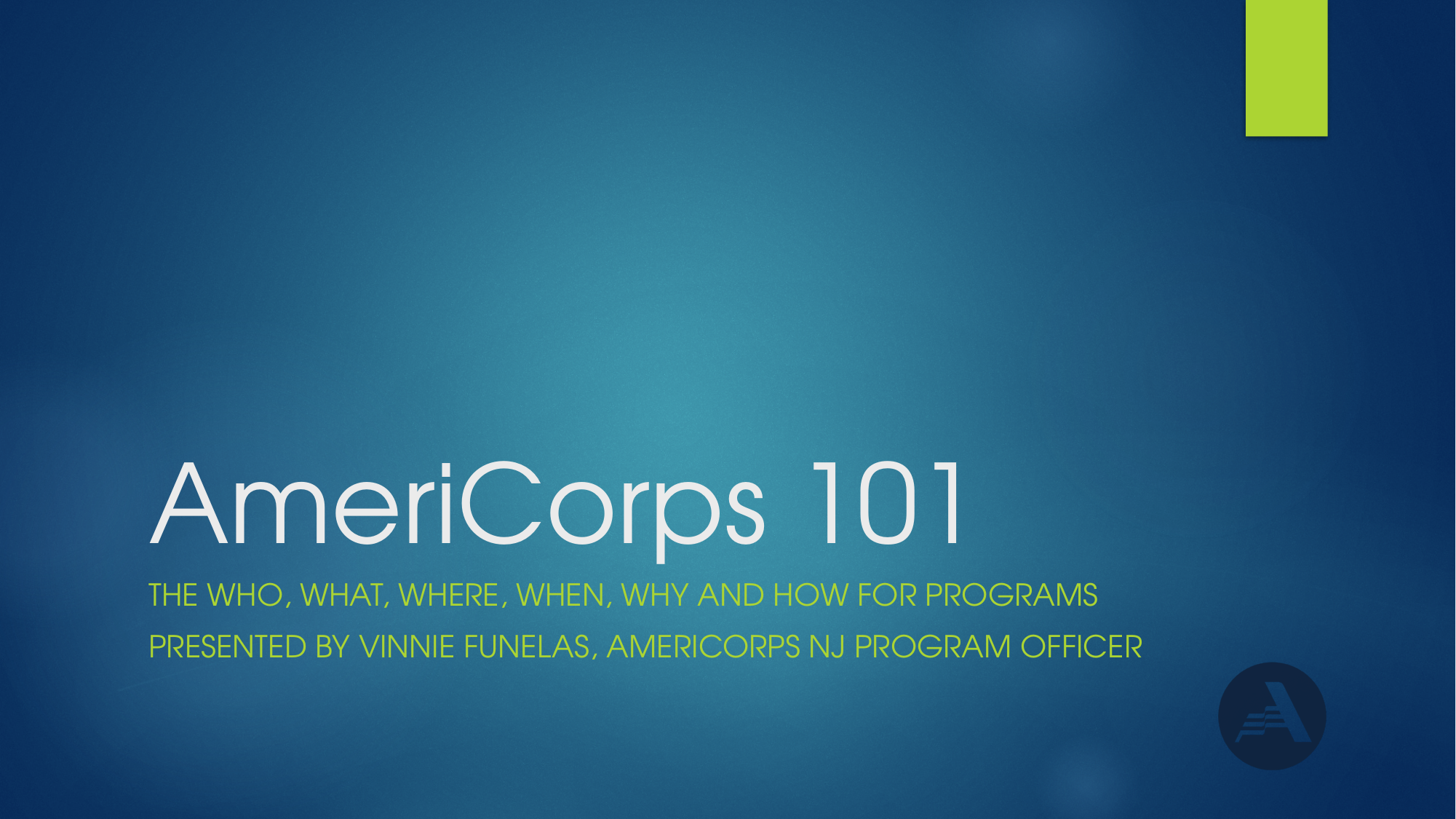

# AmeriCorps 101
The who, what, where, when, why and how for programs
Presented by Vinnie Funelas, AmeriCorps NJ Program Officer